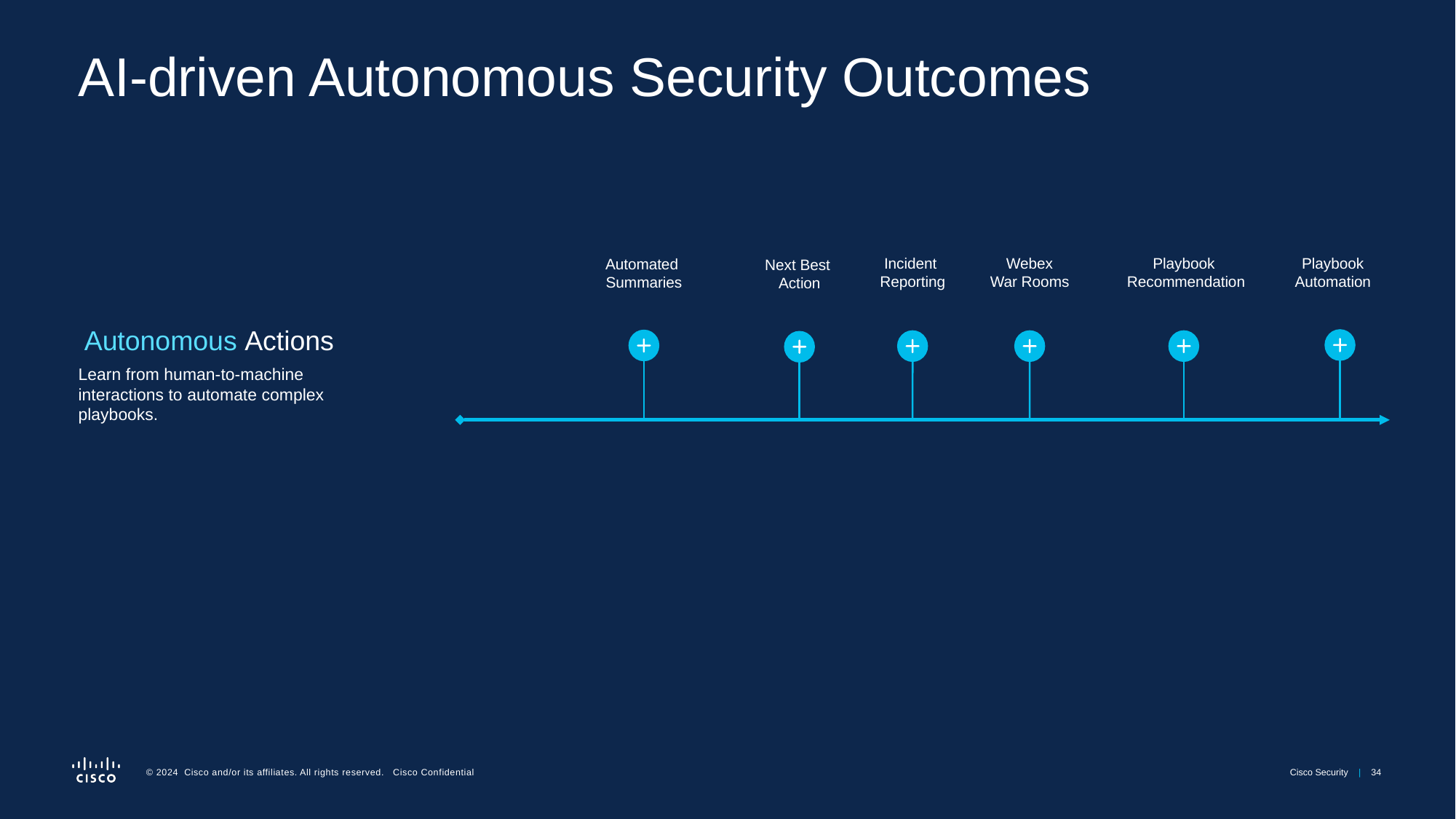

# AI-driven Autonomous Security Outcomes
Incident
Reporting
Webex
War Rooms
Playbook
 Recommendation
Playbook
Automation
Automated
Summaries
Next Best
Action
Autonomous Actions

Learn from human-to-machine interactions to automate complex playbooks.